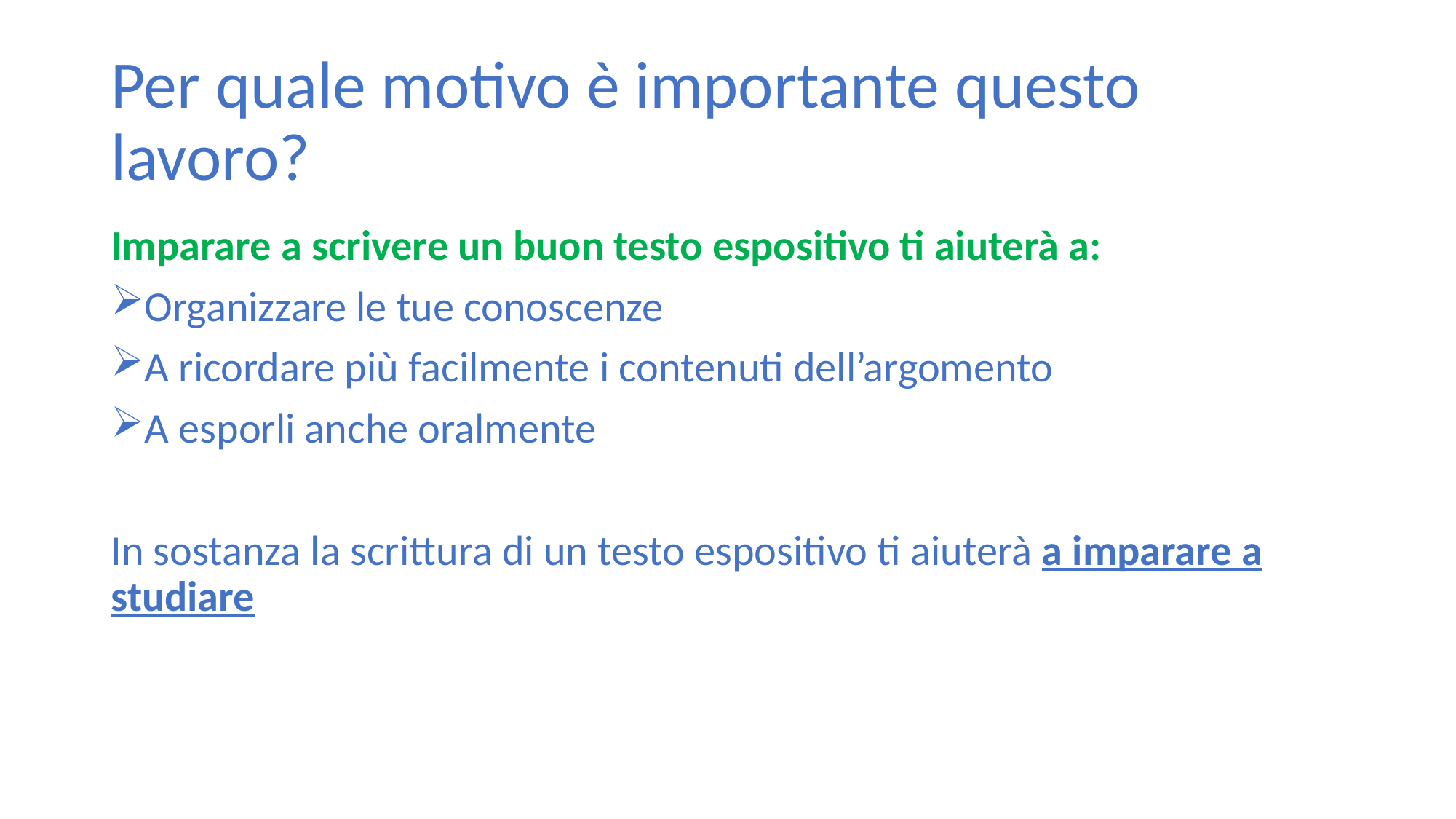

# Per quale motivo è importante questo lavoro?
Imparare a scrivere un buon testo espositivo ti aiuterà a:
Organizzare le tue conoscenze
A ricordare più facilmente i contenuti dell’argomento
A esporli anche oralmente

In sostanza la scrittura di un testo espositivo ti aiuterà a imparare a studiare